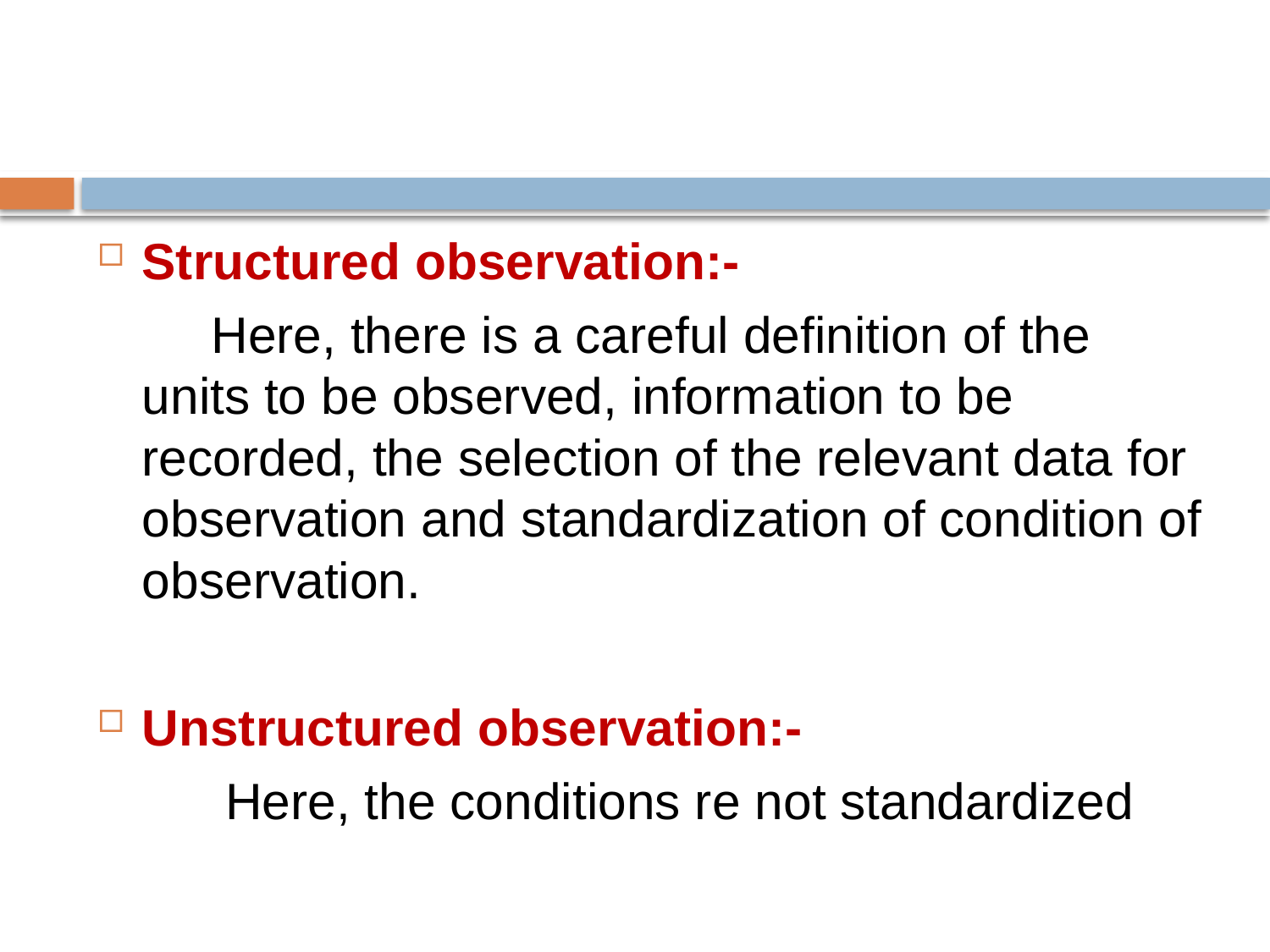

#
Structured observation:-
        Here, there is a careful definition of the units to be observed, information to be recorded, the selection of the relevant data for observation and standardization of condition of observation.

Unstructured observation:-
         Here, the conditions re not standardized